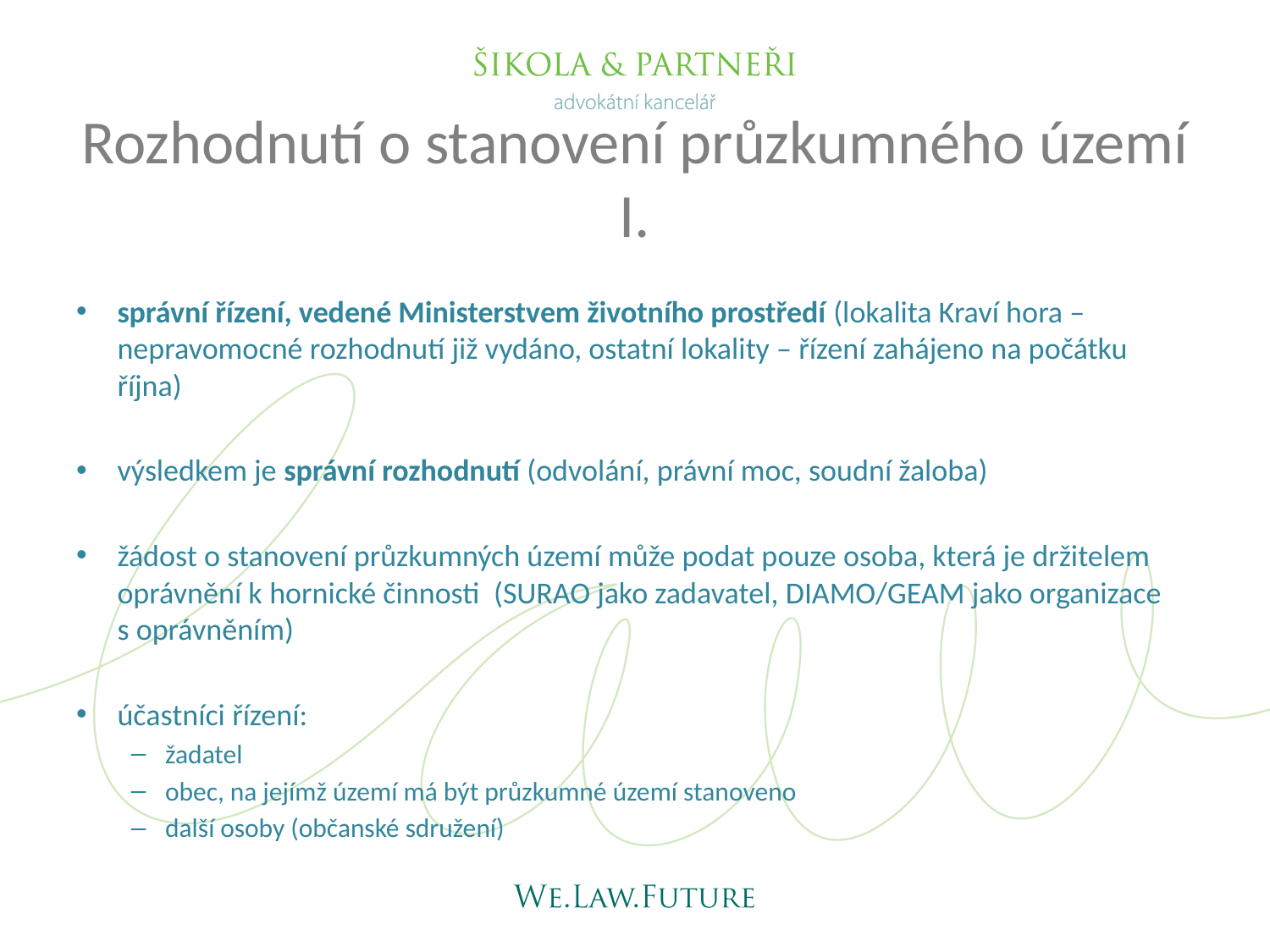

# Rozhodnutí o stanovení průzkumného území I.
správní řízení, vedené Ministerstvem životního prostředí (lokalita Kraví hora – nepravomocné rozhodnutí již vydáno, ostatní lokality – řízení zahájeno na počátku října)

výsledkem je správní rozhodnutí (odvolání, právní moc, soudní žaloba)

žádost o stanovení průzkumných území může podat pouze osoba, která je držitelem oprávnění k hornické činnosti  (SURAO jako zadavatel, DIAMO/GEAM jako organizace s oprávněním)

účastníci řízení:
žadatel
obec, na jejímž území má být průzkumné území stanoveno
další osoby (občanské sdružení)